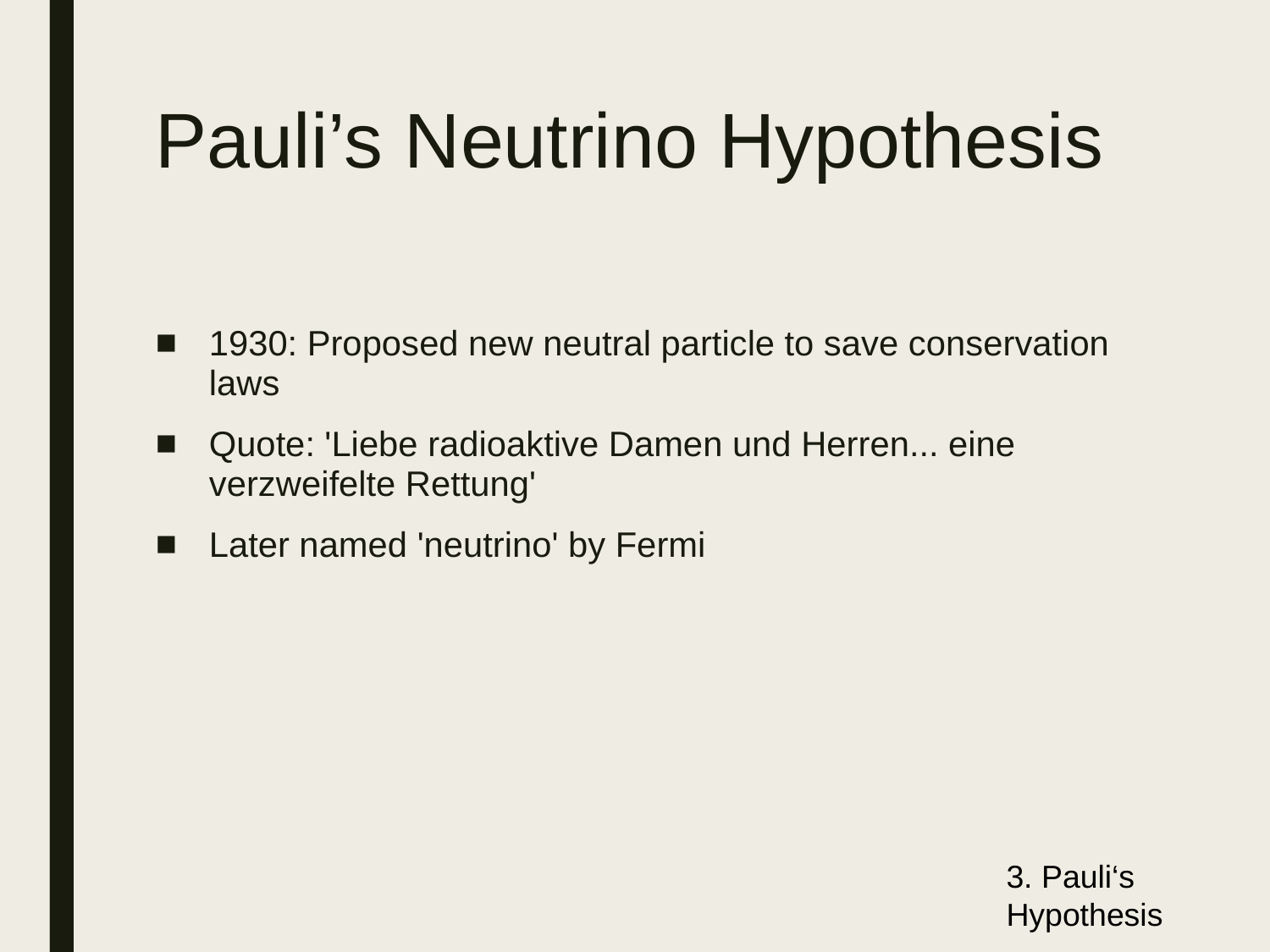

# Pauli’s Neutrino Hypothesis
1930: Proposed new neutral particle to save conservation laws
Quote: 'Liebe radioaktive Damen und Herren... eine verzweifelte Rettung'
Later named 'neutrino' by Fermi
3. Pauli‘s Hypothesis